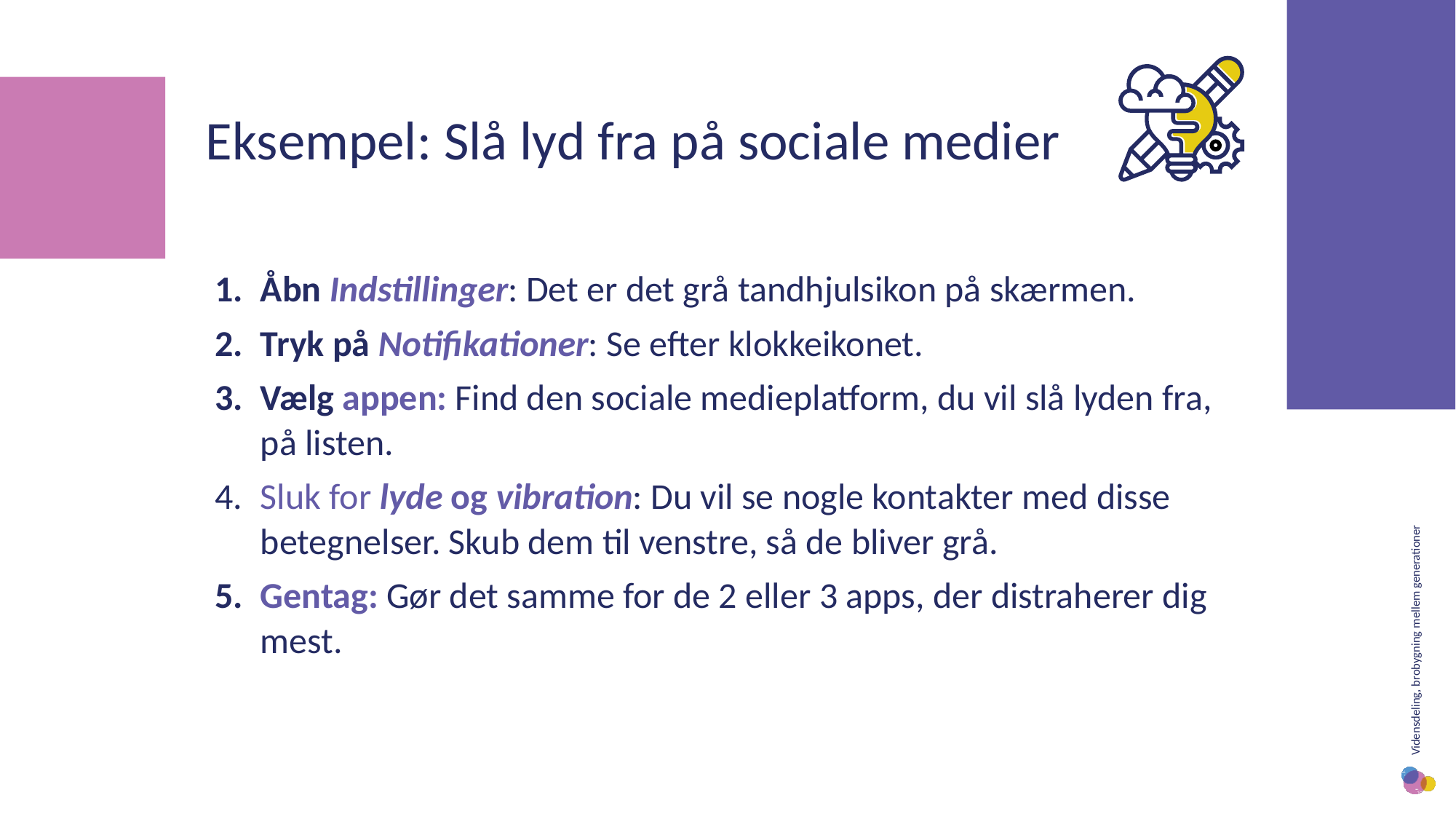

Eksempel: Slå lyd fra på sociale medier
Åbn Indstillinger: Det er det grå tandhjulsikon på skærmen.
Tryk på Notifikationer: Se efter klokkeikonet.
Vælg appen: Find den sociale medieplatform, du vil slå lyden fra, på listen.
Sluk for lyde og vibration: Du vil se nogle kontakter med disse betegnelser. Skub dem til venstre, så de bliver grå.
Gentag: Gør det samme for de 2 eller 3 apps, der distraherer dig mest.